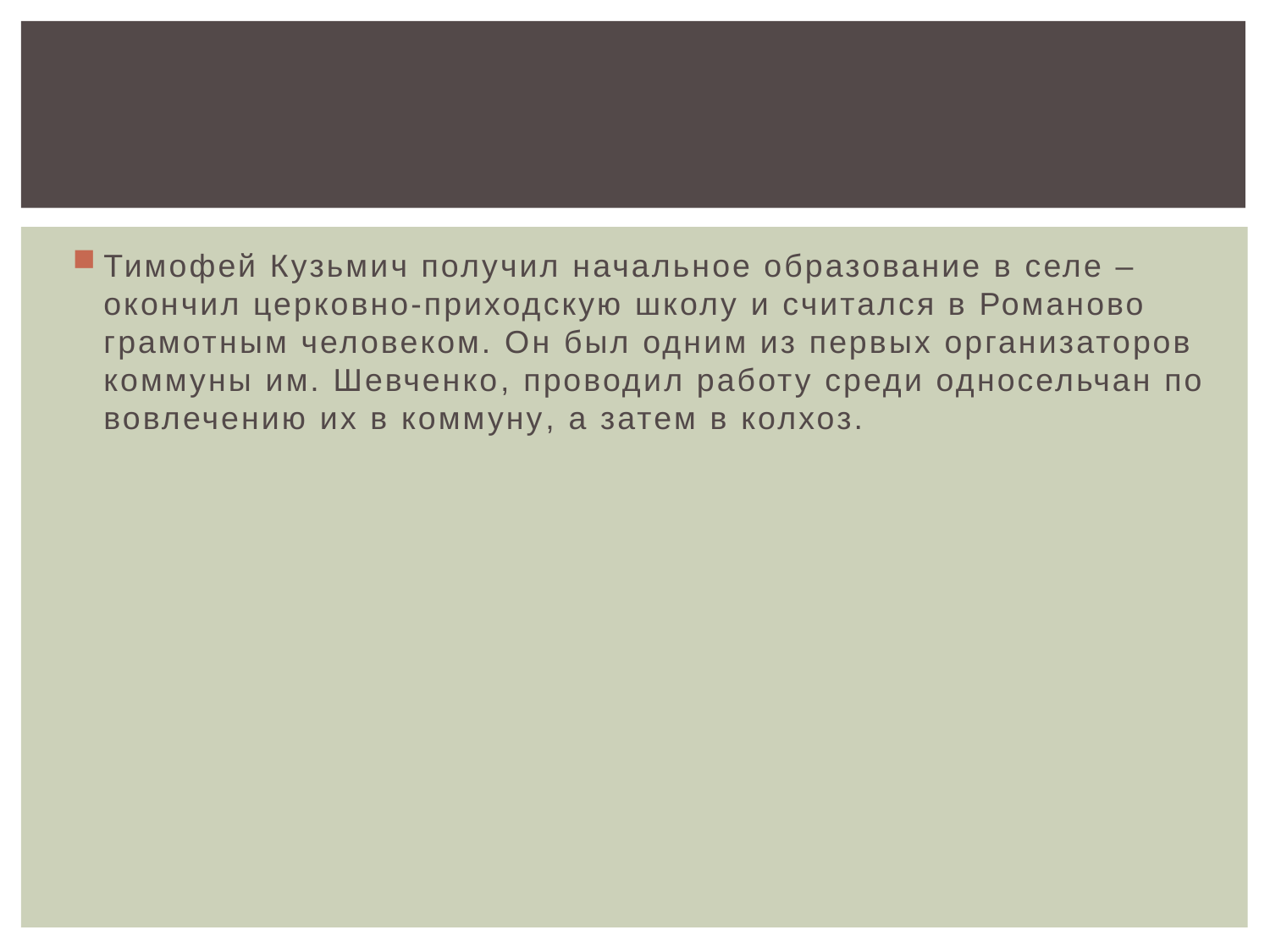

#
Тимофей Кузьмич получил начальное образование в селе – окончил церковно-приходскую школу и считался в Романово грамотным человеком. Он был одним из первых организаторов коммуны им. Шевченко, проводил работу среди односельчан по вовлечению их в коммуну, а затем в колхоз.